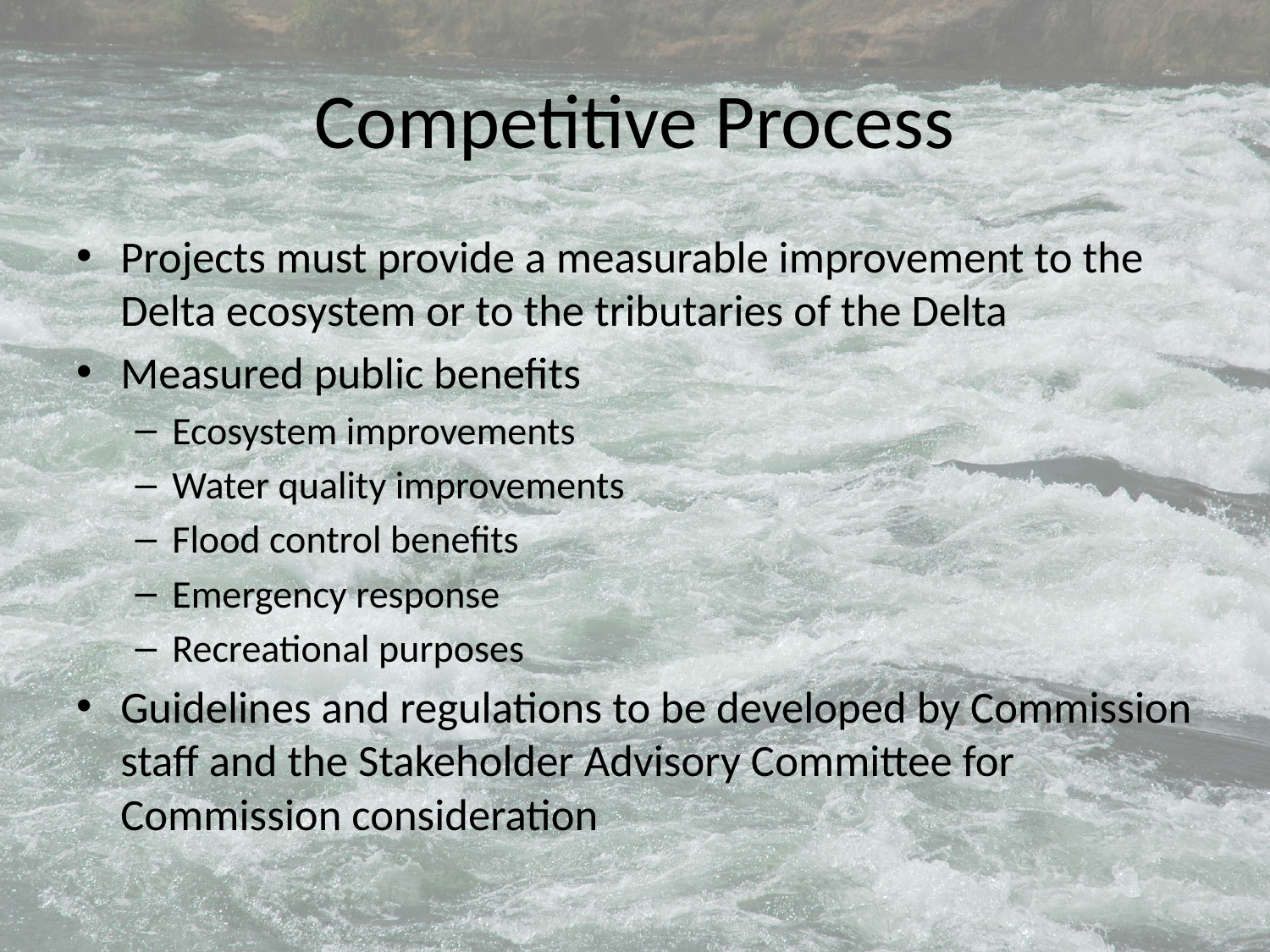

# Competitive Process
Projects must provide a measurable improvement to the Delta ecosystem or to the tributaries of the Delta
Measured public benefits
Ecosystem improvements
Water quality improvements
Flood control benefits
Emergency response
Recreational purposes
Guidelines and regulations to be developed by Commission staff and the Stakeholder Advisory Committee for Commission consideration